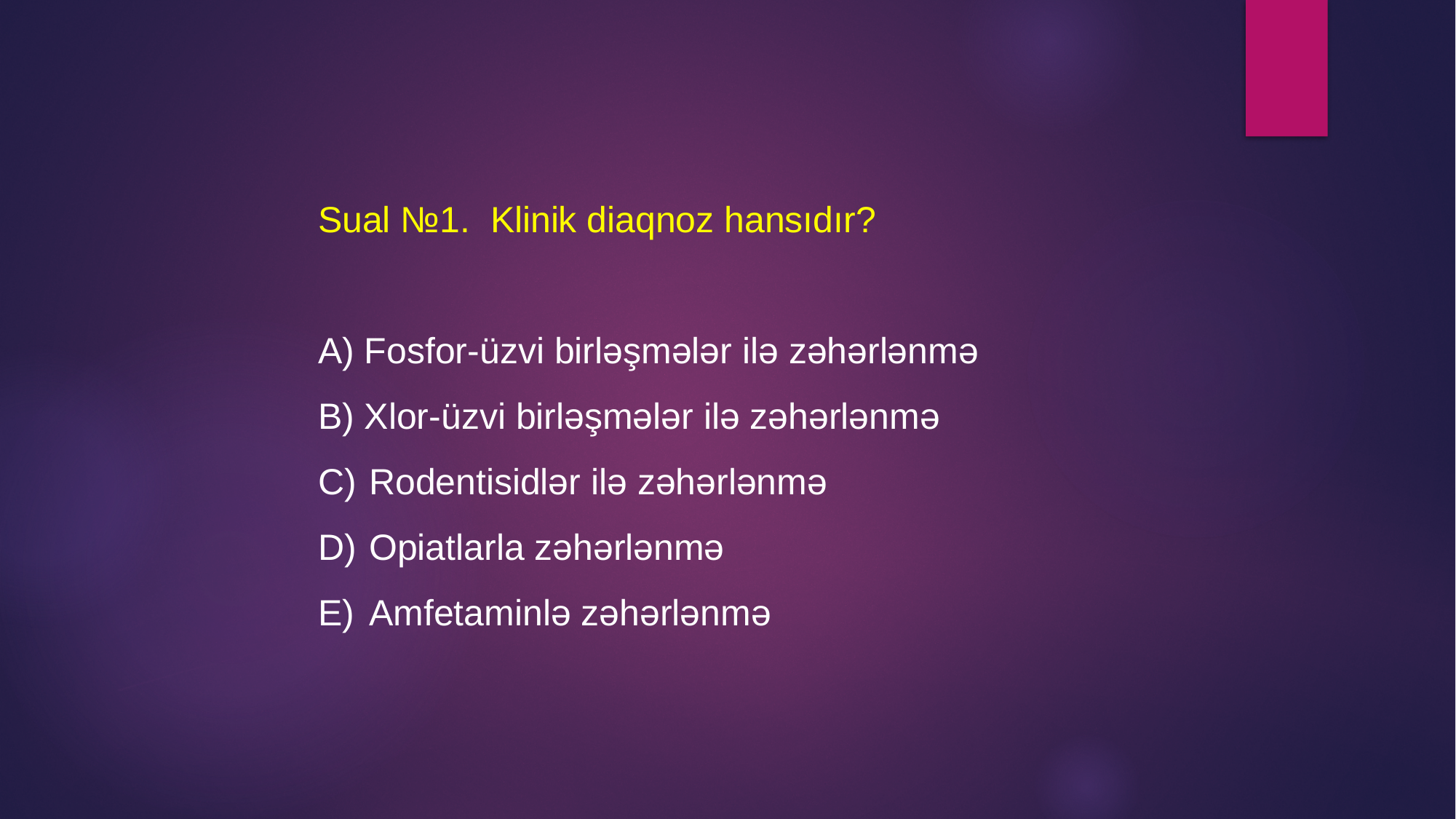

Sual №1.  Klinik diaqnoz hansıdır?

A) Fosfor-üzvi birləşmələr ilə zəhərlənmə
B) Xlor-üzvi birləşmələr ilə zəhərlənmə
 Rodentisidlər ilə zəhərlənmə
 Opiatlarla zəhərlənmə
 Amfetaminlə zəhərlənmə